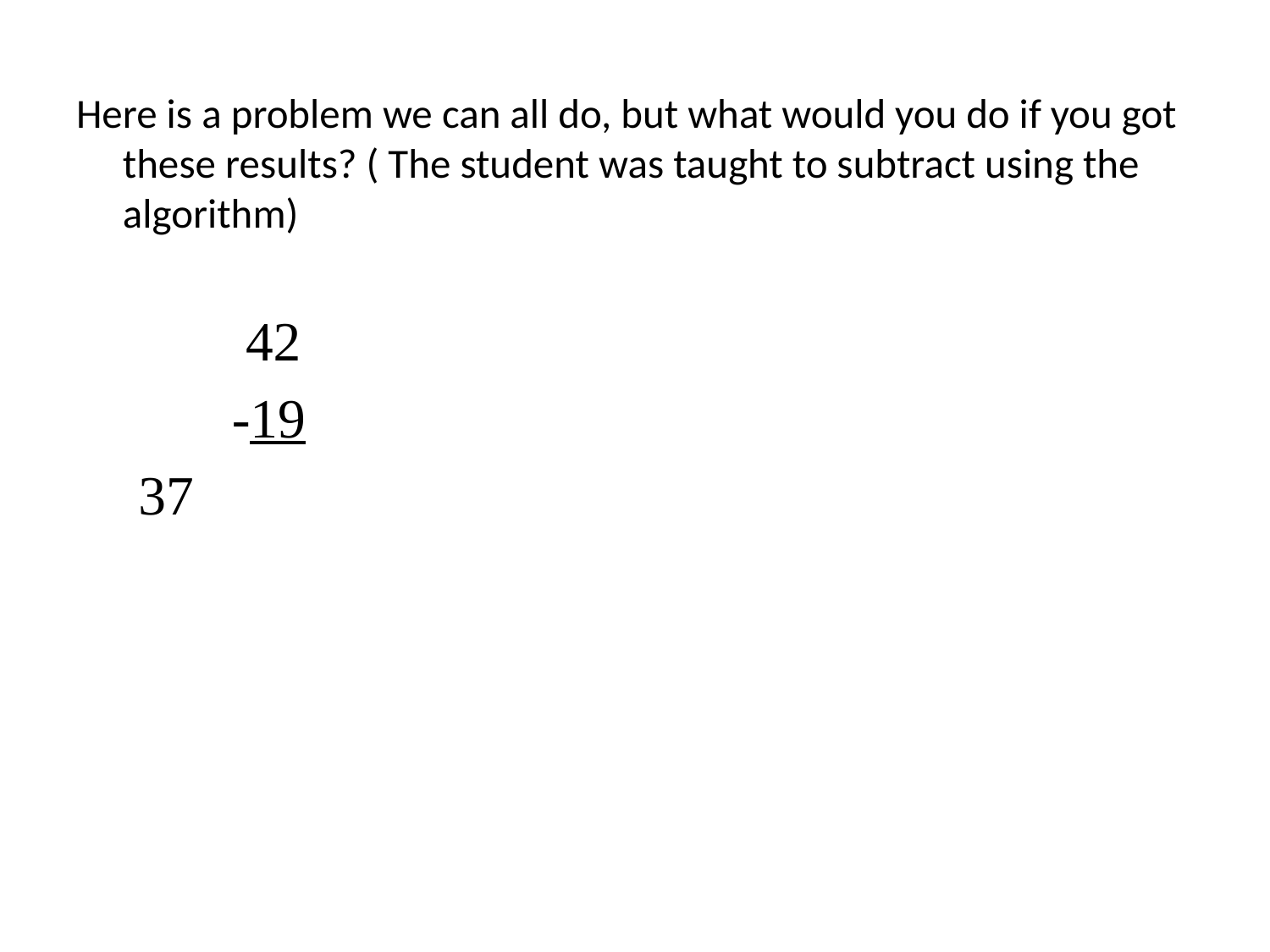

Here is a problem we can all do, but what would you do if you got these results? ( The student was taught to subtract using the algorithm)

							 42
							-19
									 37